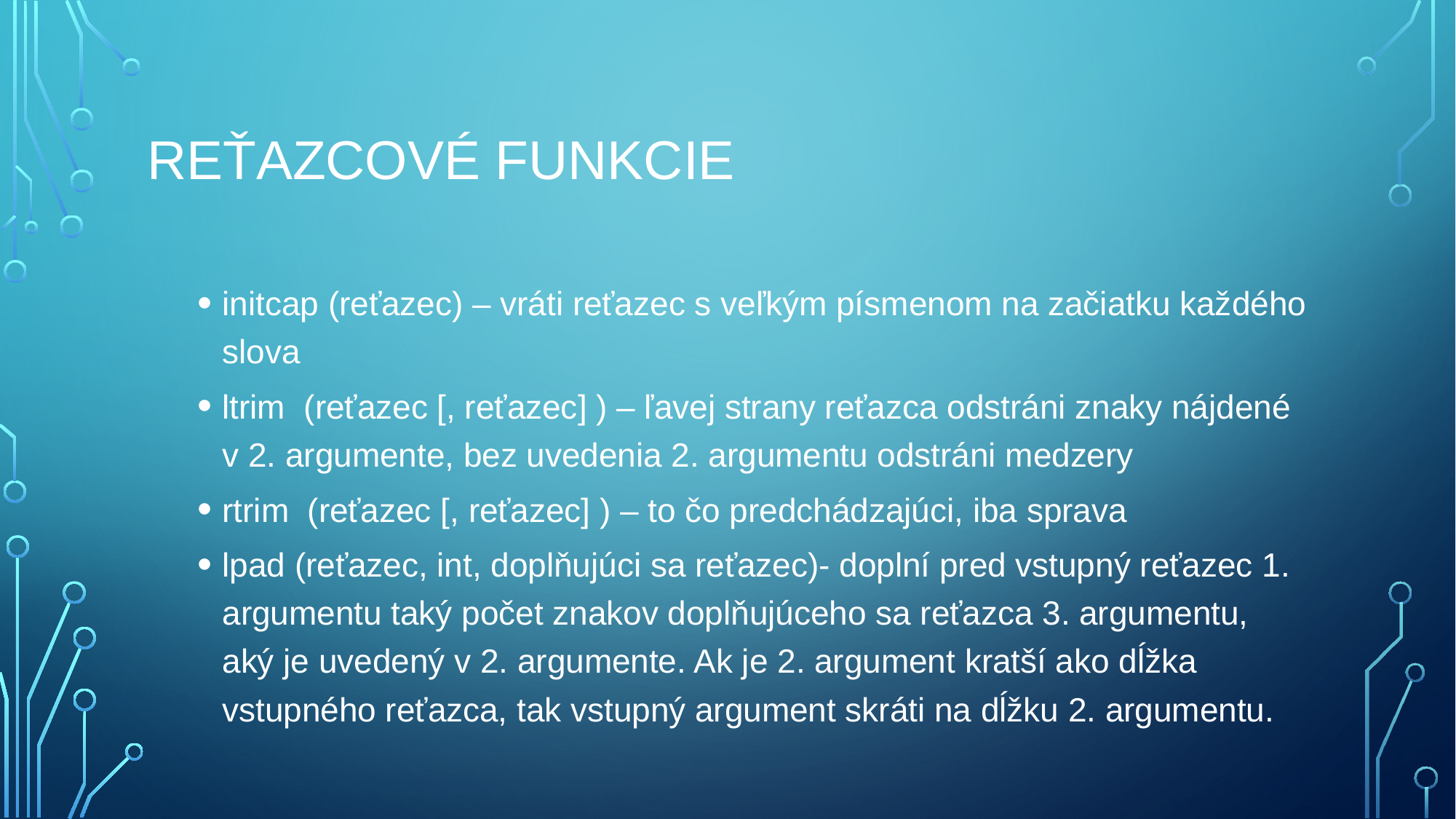

# Reťazcové funkcie
initcap (reťazec) – vráti reťazec s veľkým písmenom na začiatku každého slova
ltrim  (reťazec [, reťazec] ) – ľavej strany reťazca odstráni znaky nájdené v 2. argumente, bez uvedenia 2. argumentu odstráni medzery
rtrim  (reťazec [, reťazec] ) – to čo predchádzajúci, iba sprava
lpad (reťazec, int, doplňujúci sa reťazec)- doplní pred vstupný reťazec 1. argumentu taký počet znakov doplňujúceho sa reťazca 3. argumentu, aký je uvedený v 2. argumente. Ak je 2. argument kratší ako dĺžka vstupného reťazca, tak vstupný argument skráti na dĺžku 2. argumentu.